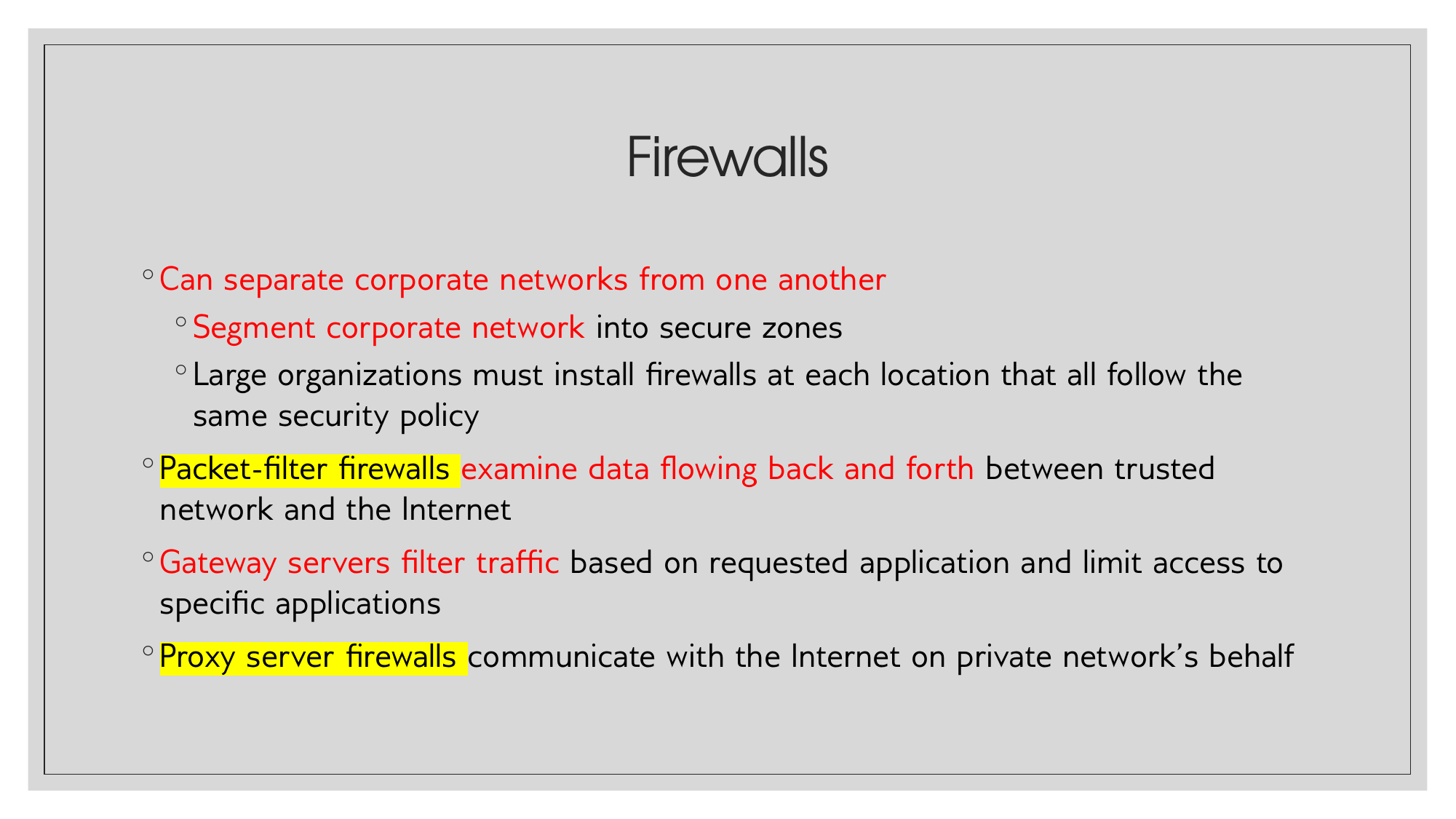

# Firewalls
Can separate corporate networks from one another
Segment corporate network into secure zones
Large organizations must install firewalls at each location that all follow the same security policy
Packet-filter firewalls examine data flowing back and forth between trusted network and the Internet
Gateway servers filter traffic based on requested application and limit access to specific applications
Proxy server firewalls communicate with the Internet on private network’s behalf